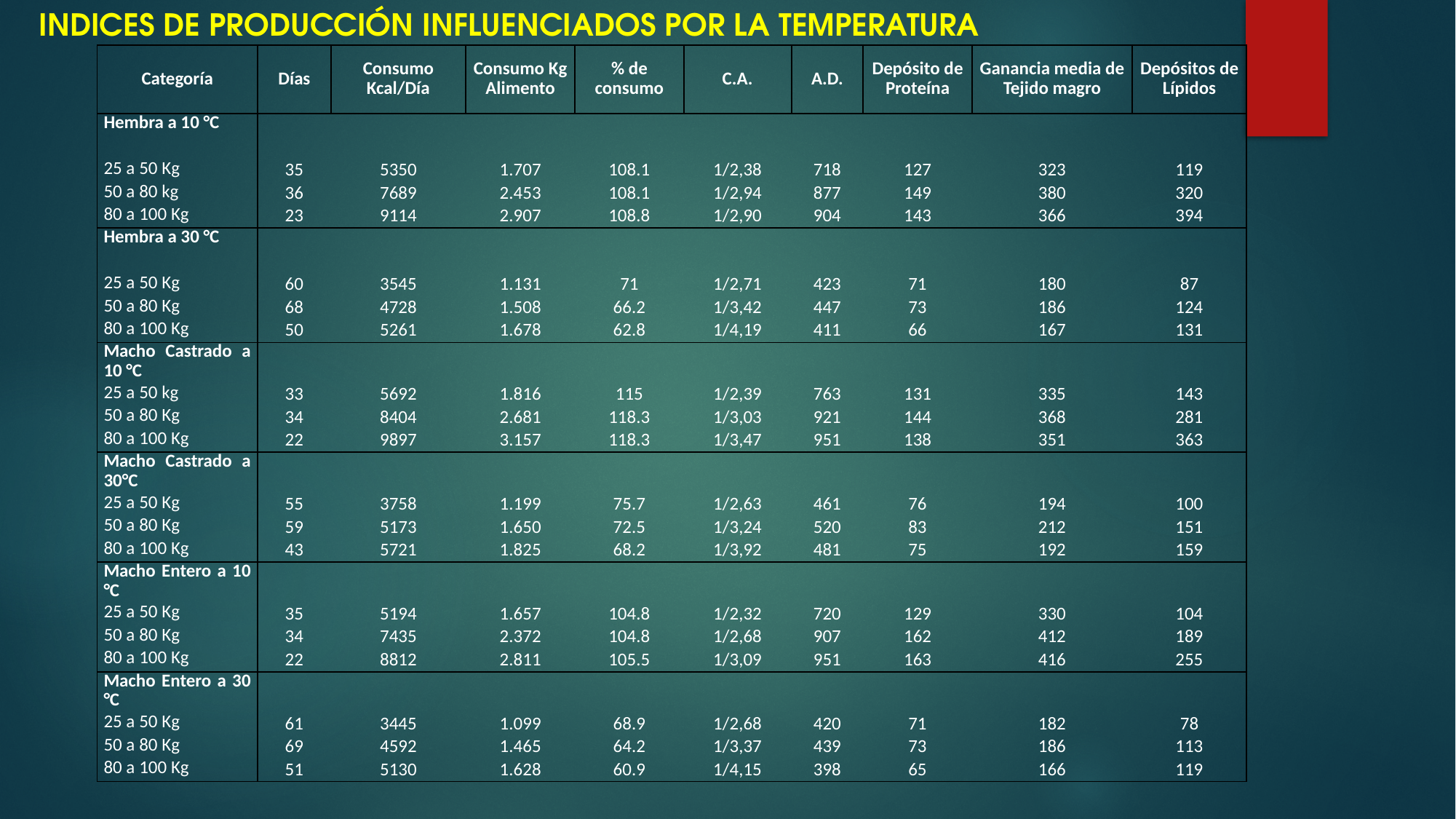

# INDICES DE PRODUCCIÓN INFLUENCIADOS POR LA TEMPERATURA
| Categoría | Días | Consumo Kcal/Día | Consumo Kg Alimento | % de consumo | C.A. | A.D. | Depósito de Proteína | Ganancia media de Tejido magro | Depósitos de Lípidos |
| --- | --- | --- | --- | --- | --- | --- | --- | --- | --- |
| Hembra a 10 °C |  |  |  |  |  |  |  |  |  |
| 25 a 50 Kg | 35 | 5350 | 1.707 | 108.1 | 1/2,38 | 718 | 127 | 323 | 119 |
| 50 a 80 kg | 36 | 7689 | 2.453 | 108.1 | 1/2,94 | 877 | 149 | 380 | 320 |
| 80 a 100 Kg | 23 | 9114 | 2.907 | 108.8 | 1/2,90 | 904 | 143 | 366 | 394 |
| Hembra a 30 °C |  |  |  |  |  |  |  |  |  |
| 25 a 50 Kg | 60 | 3545 | 1.131 | 71 | 1/2,71 | 423 | 71 | 180 | 87 |
| 50 a 80 Kg | 68 | 4728 | 1.508 | 66.2 | 1/3,42 | 447 | 73 | 186 | 124 |
| 80 a 100 Kg | 50 | 5261 | 1.678 | 62.8 | 1/4,19 | 411 | 66 | 167 | 131 |
| Macho Castrado a 10 °C |  |  |  |  |  |  |  |  |  |
| 25 a 50 kg | 33 | 5692 | 1.816 | 115 | 1/2,39 | 763 | 131 | 335 | 143 |
| 50 a 80 Kg | 34 | 8404 | 2.681 | 118.3 | 1/3,03 | 921 | 144 | 368 | 281 |
| 80 a 100 Kg | 22 | 9897 | 3.157 | 118.3 | 1/3,47 | 951 | 138 | 351 | 363 |
| Macho Castrado a 30°C |  |  |  |  |  |  |  |  |  |
| 25 a 50 Kg | 55 | 3758 | 1.199 | 75.7 | 1/2,63 | 461 | 76 | 194 | 100 |
| 50 a 80 Kg | 59 | 5173 | 1.650 | 72.5 | 1/3,24 | 520 | 83 | 212 | 151 |
| 80 a 100 Kg | 43 | 5721 | 1.825 | 68.2 | 1/3,92 | 481 | 75 | 192 | 159 |
| Macho Entero a 10 °C |  |  |  |  |  |  |  |  |  |
| 25 a 50 Kg | 35 | 5194 | 1.657 | 104.8 | 1/2,32 | 720 | 129 | 330 | 104 |
| 50 a 80 Kg | 34 | 7435 | 2.372 | 104.8 | 1/2,68 | 907 | 162 | 412 | 189 |
| 80 a 100 Kg | 22 | 8812 | 2.811 | 105.5 | 1/3,09 | 951 | 163 | 416 | 255 |
| Macho Entero a 30 °C |  |  |  |  |  |  |  |  |  |
| 25 a 50 Kg | 61 | 3445 | 1.099 | 68.9 | 1/2,68 | 420 | 71 | 182 | 78 |
| 50 a 80 Kg | 69 | 4592 | 1.465 | 64.2 | 1/3,37 | 439 | 73 | 186 | 113 |
| 80 a 100 Kg | 51 | 5130 | 1.628 | 60.9 | 1/4,15 | 398 | 65 | 166 | 119 |